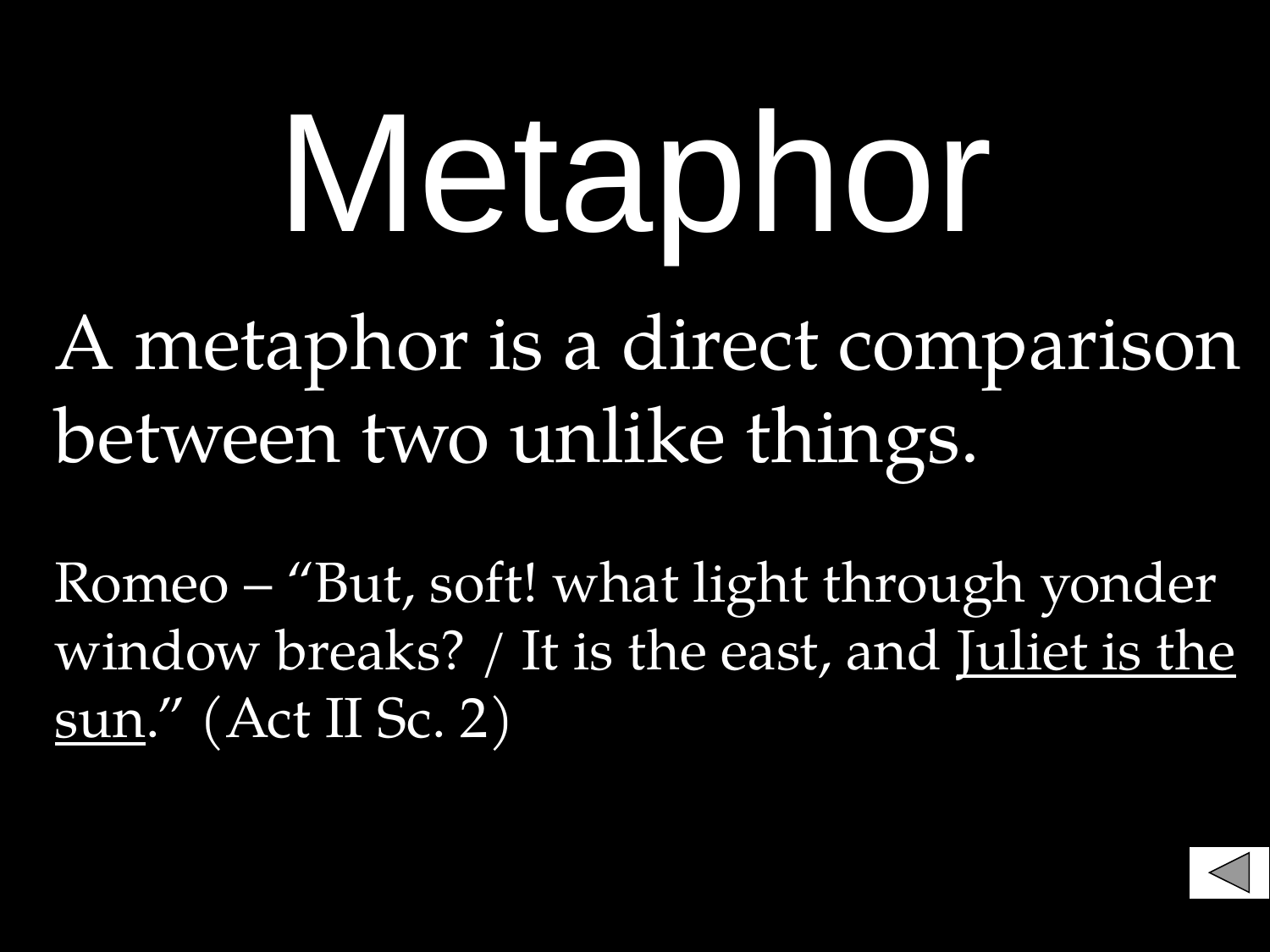

# Metaphor
A metaphor is a direct comparison between two unlike things.

Romeo – “But, soft! what light through yonder window breaks? / It is the east, and Juliet is the sun.” (Act II Sc. 2)